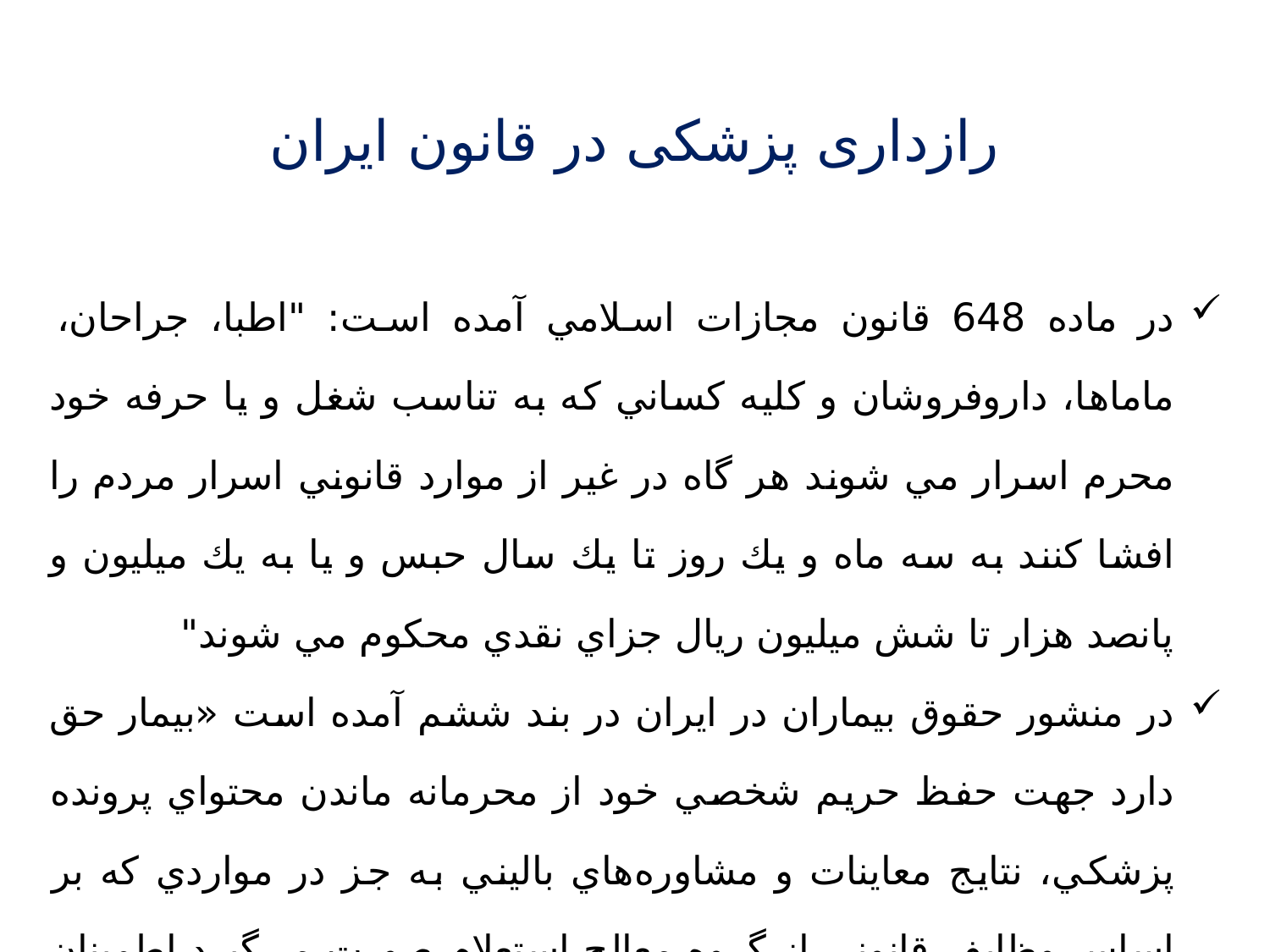

# رازداری پزشکی در قانون ایران
در ماده 648 قانون مجازات اسلامي آمده است: "اطبا، جراحان، ماماها، داروفروشان و كليه كساني كه به تناسب شغل و يا حرفه خود محرم اسرار مي شوند هر گاه در غير از موارد قانوني اسرار مردم را افشا كنند به سه ماه و يك روز تا يك سال حبس و يا به يك ميليون و پانصد هزار تا شش ميليون ريال جزاي نقدي محكوم مي شوند"
در منشور حقوق بيماران در ايران در بند ششم آمده است «بيمار حق دارد جهت حفظ حريم شخصي خود از محرمانه ماندن محتواي پرونده پزشكي، نتايج معاينات و مشاوره‌هاي باليني به جز در مواردي كه بر اساس وظايف قانوني از گروه معالج استعلام صورت مي‌گيرد اطمينان حاصل نمايد»